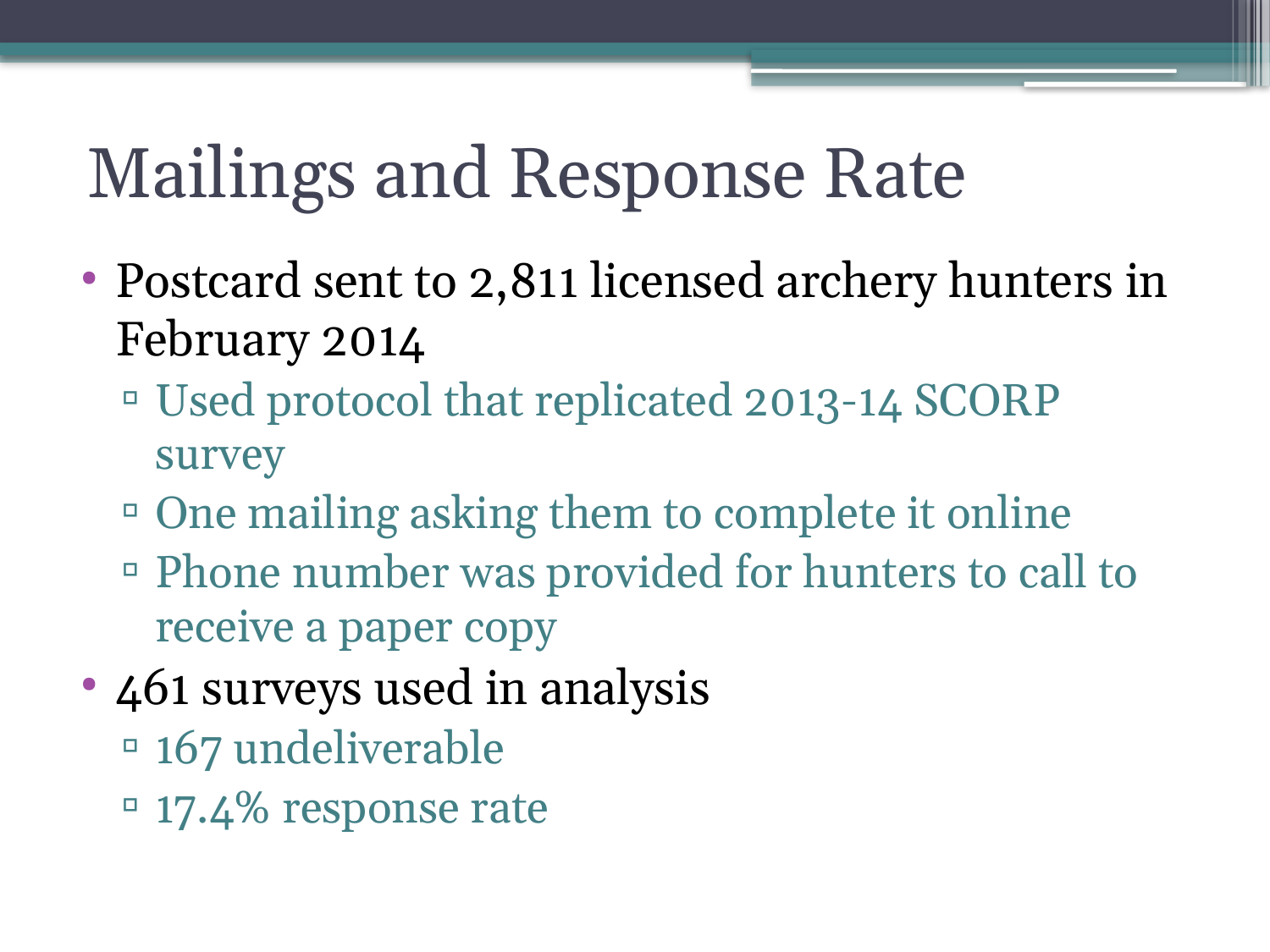

# Mailings and Response Rate
Postcard sent to 2,811 licensed archery hunters in February 2014
Used protocol that replicated 2013-14 SCORP survey
One mailing asking them to complete it online
Phone number was provided for hunters to call to receive a paper copy
461 surveys used in analysis
167 undeliverable
17.4% response rate